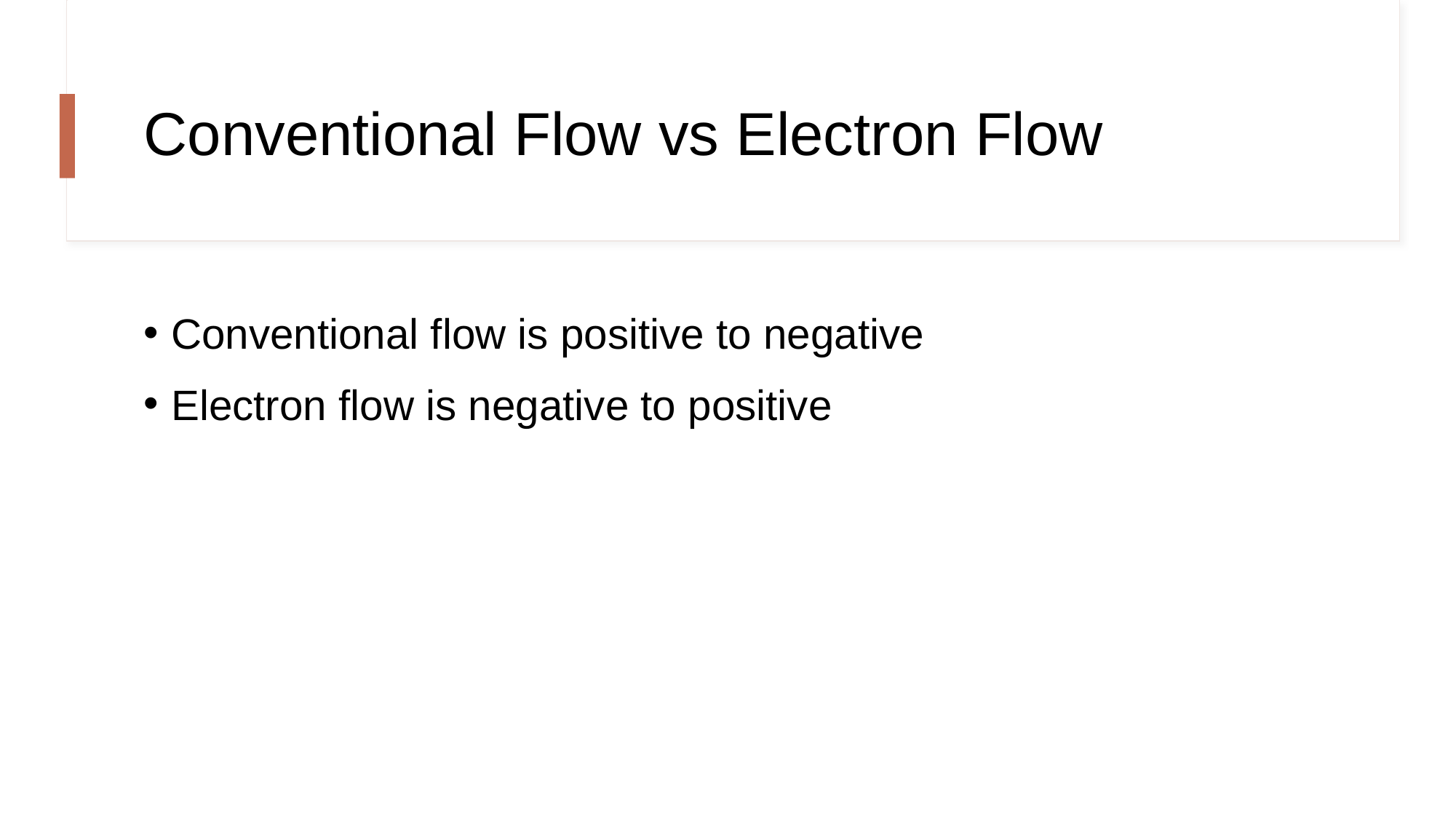

# Conventional Flow vs Electron Flow
Conventional flow is positive to negative
Electron flow is negative to positive